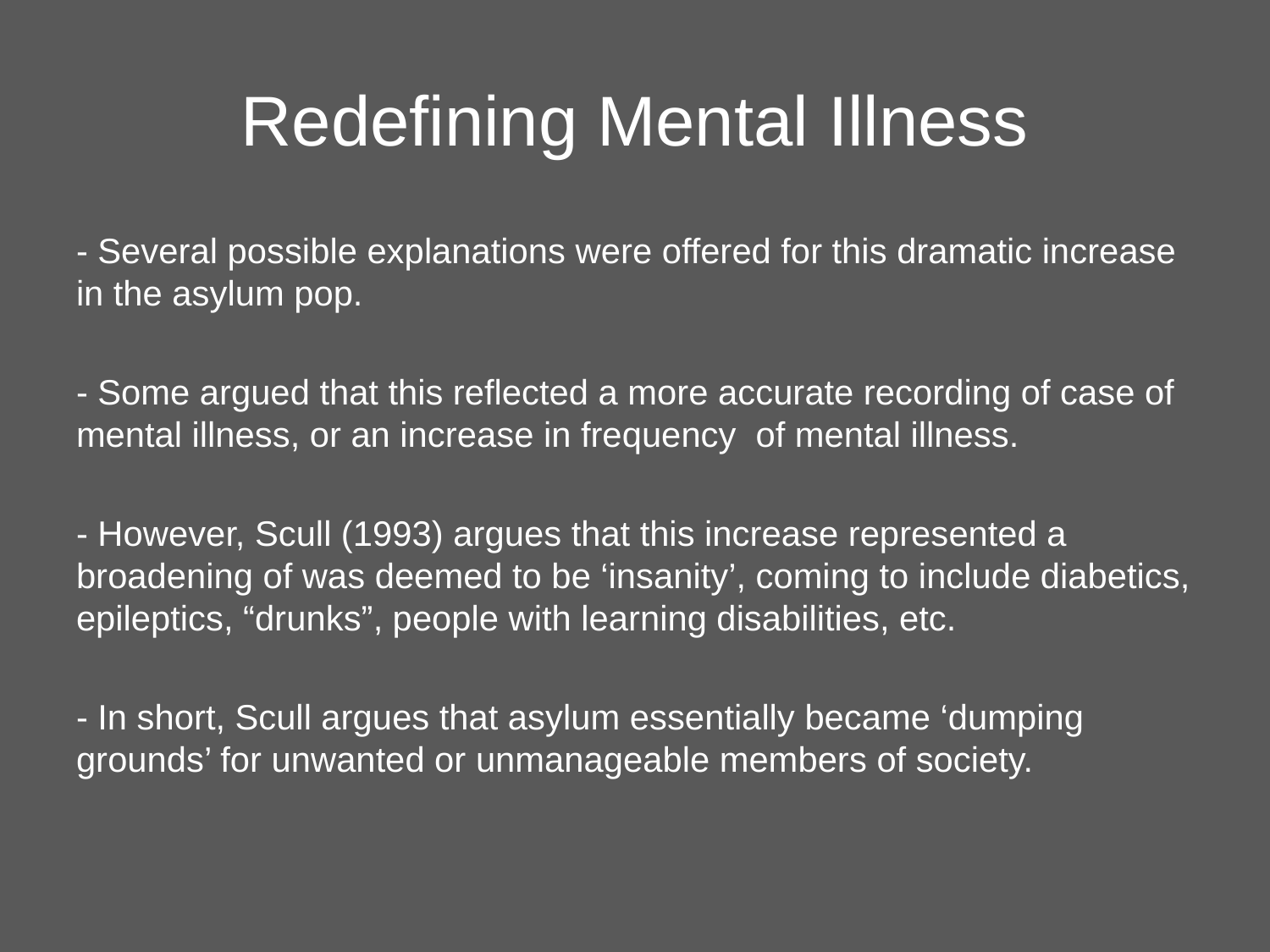

# Redefining Mental Illness
- Several possible explanations were offered for this dramatic increase in the asylum pop.

- Some argued that this reflected a more accurate recording of case of mental illness, or an increase in frequency  of mental illness.

- However, Scull (1993) argues that this increase represented a broadening of was deemed to be ‘insanity’, coming to include diabetics, epileptics, “drunks”, people with learning disabilities, etc.

- In short, Scull argues that asylum essentially became ‘dumping grounds’ for unwanted or unmanageable members of society.